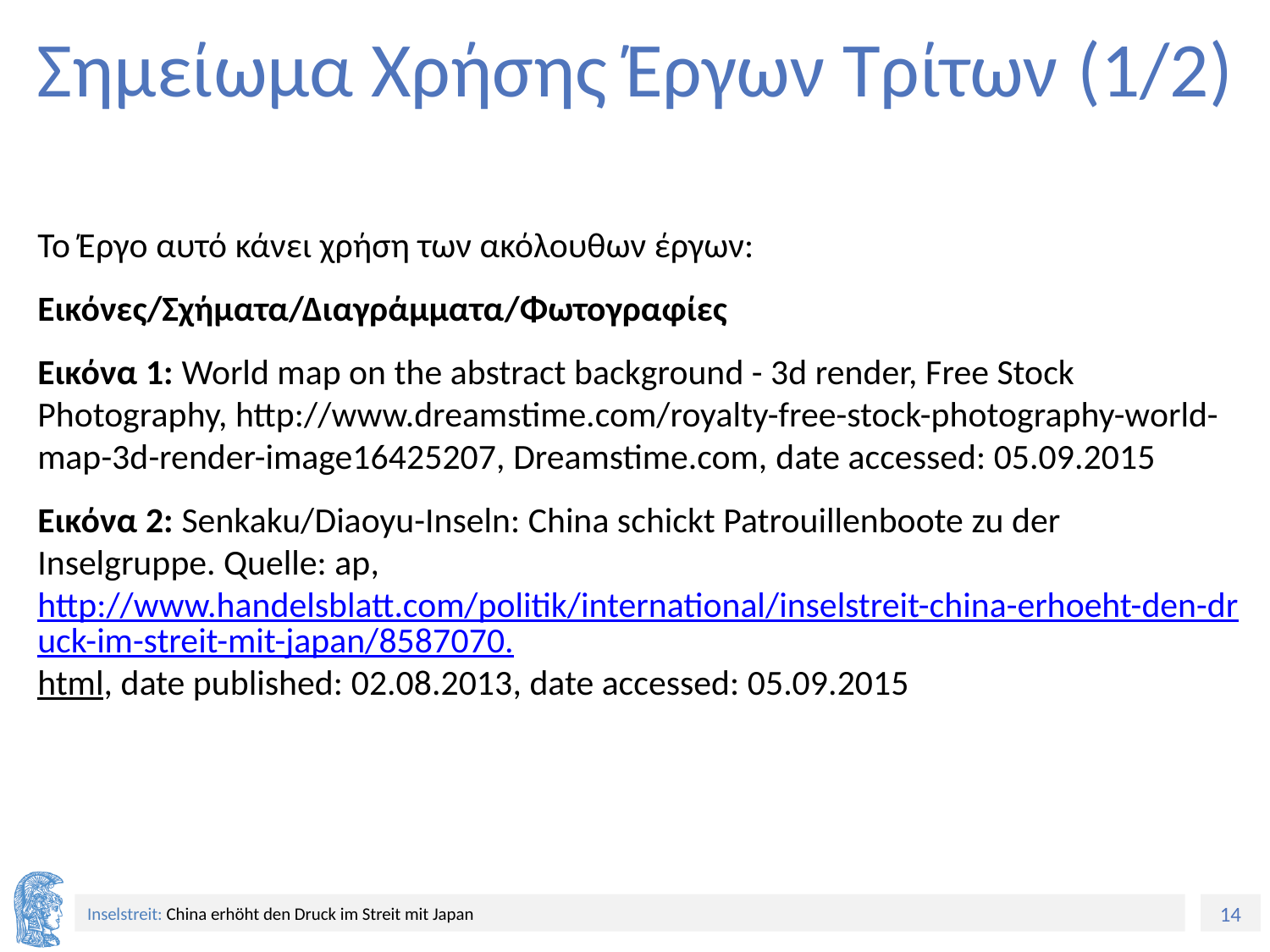

# Σημείωμα Χρήσης Έργων Τρίτων (1/2)
Το Έργο αυτό κάνει χρήση των ακόλουθων έργων:
Εικόνες/Σχήματα/Διαγράμματα/Φωτογραφίες
Εικόνα 1: World map on the abstract background - 3d render, Free Stock Photography, http://www.dreamstime.com/royalty-free-stock-photography-world-map-3d-render-image16425207, Dreamstime.com, date accessed: 05.09.2015
Εικόνα 2: Senkaku/Diaoyu-Inseln: China schickt Patrouillenboote zu der Inselgruppe. Quelle: ap, http://www.handelsblatt.com/politik/international/inselstreit-china-erhoeht-den-druck-im-streit-mit-japan/8587070.html, date published: 02.08.2013, date accessed: 05.09.2015